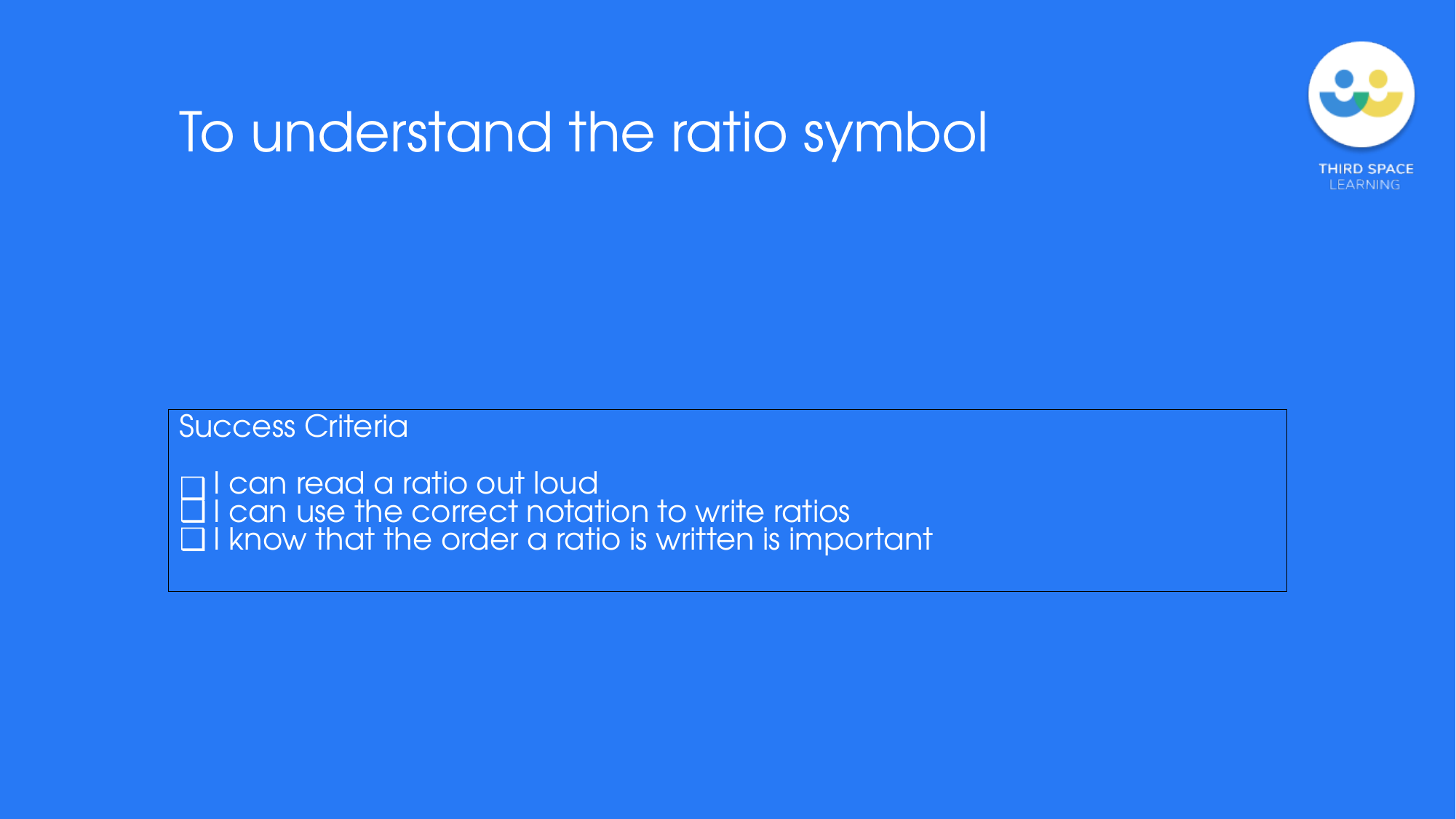

To understand the ratio symbol
| Success Criteria I can read a ratio out loud I can use the correct notation to write ratios I know that the order a ratio is written is important |
| --- |